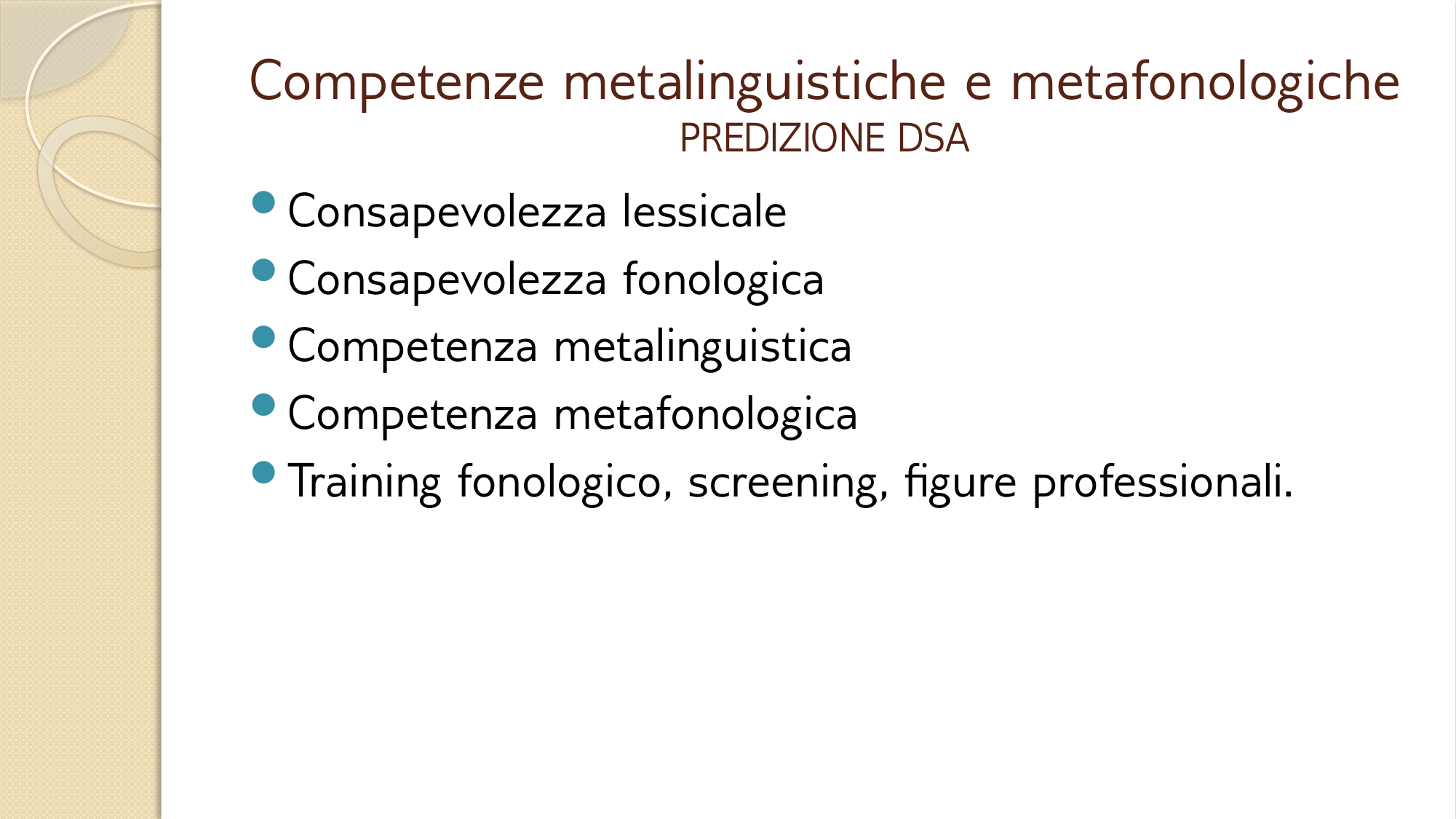

# Competenze metalinguistiche e metafonologiche PREDIZIONE DSA
Consapevolezza lessicale
Consapevolezza fonologica
Competenza metalinguistica
Competenza metafonologica
Training fonologico, screening, figure professionali.